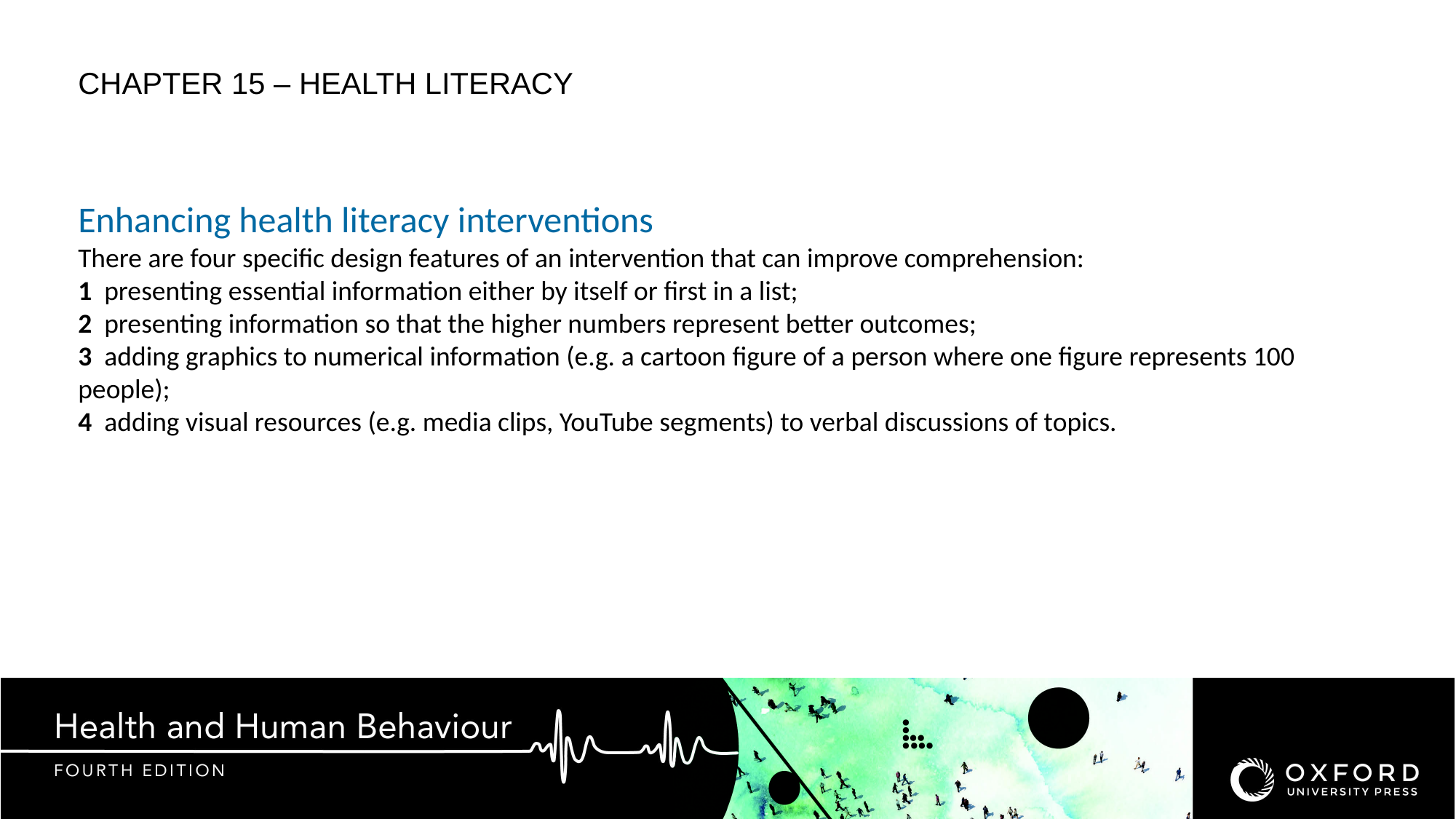

CHAPTER 15 – health literacy
Enhancing health literacy interventions
There are four specific design features of an intervention that can improve comprehension:
1  presenting essential information either by itself or first in a list;
2  presenting information so that the higher numbers represent better outcomes;
3  adding graphics to numerical information (e.g. a cartoon figure of a person where one figure represents 100 people);
4  adding visual resources (e.g. media clips, YouTube segments) to verbal discussions of topics.